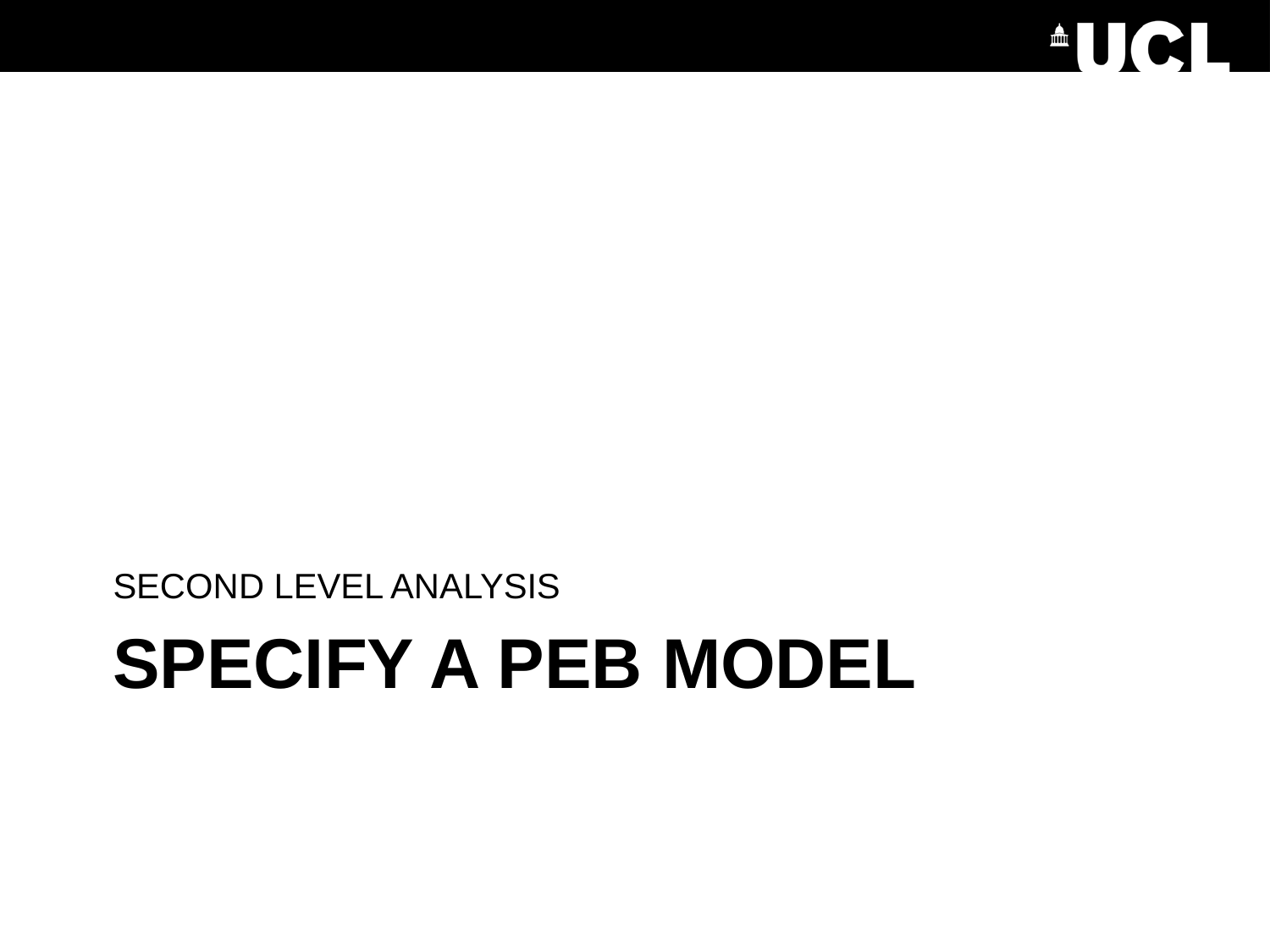

SECOND LEVEL ANALYSIS
# SPECIFY A PEB MODEL